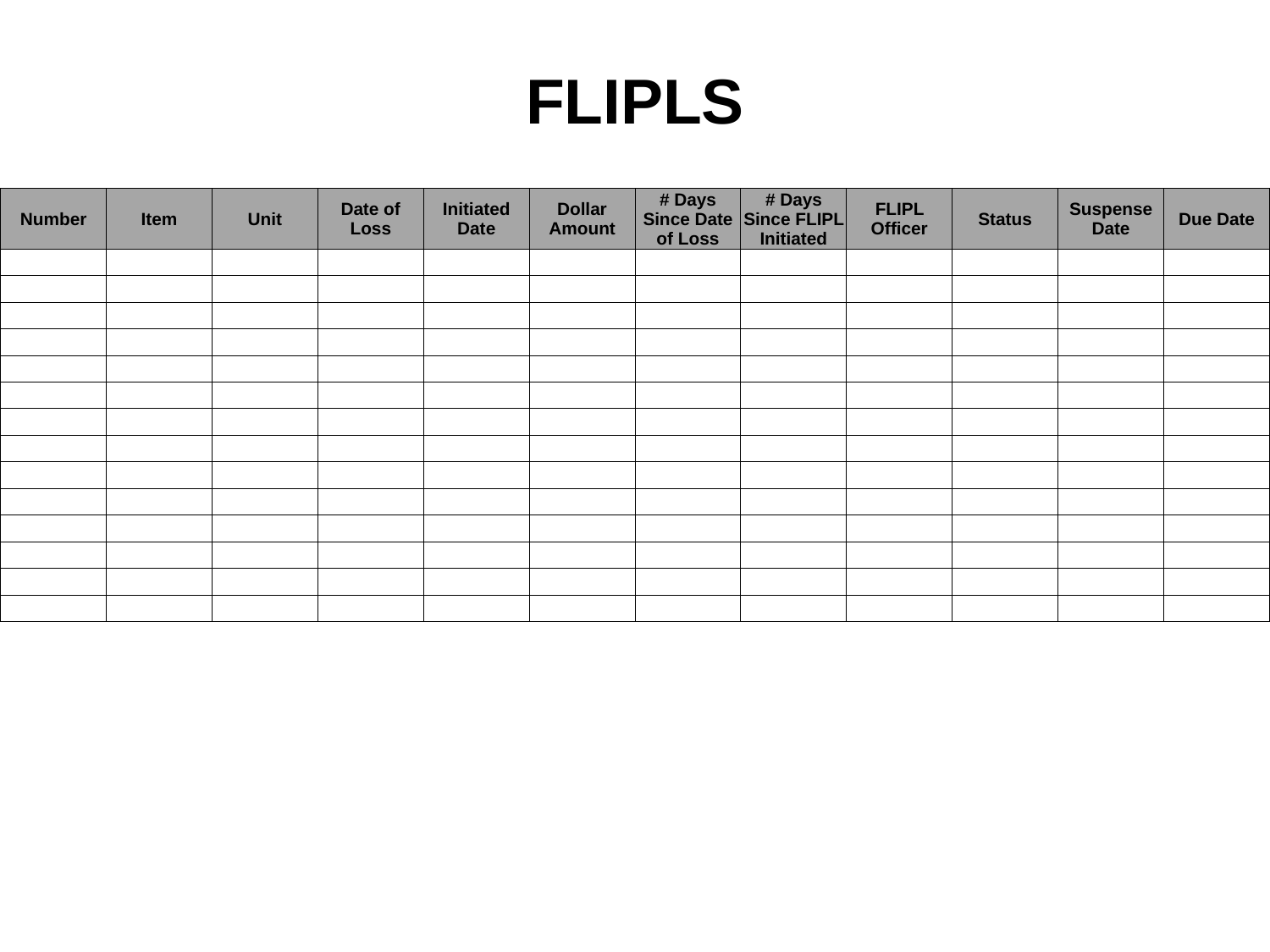

# FLIPLS
| Number | Item | Unit | Date of Loss | Initiated Date | Dollar Amount | # Days Since Date of Loss | # Days Since FLIPL Initiated | FLIPL Officer | Status | Suspense Date | Due Date |
| --- | --- | --- | --- | --- | --- | --- | --- | --- | --- | --- | --- |
|  |  |  |  |  |  |  |  |  |  |  |  |
|  |  |  |  |  |  |  |  |  |  |  |  |
|  |  |  |  |  |  |  |  |  |  |  |  |
|  |  |  |  |  |  |  |  |  |  |  |  |
|  |  |  |  |  |  |  |  |  |  |  |  |
|  |  |  |  |  |  |  |  |  |  |  |  |
|  |  |  |  |  |  |  |  |  |  |  |  |
|  |  |  |  |  |  |  |  |  |  |  |  |
|  |  |  |  |  |  |  |  |  |  |  |  |
|  |  |  |  |  |  |  |  |  |  |  |  |
|  |  |  |  |  |  |  |  |  |  |  |  |
|  |  |  |  |  |  |  |  |  |  |  |  |
|  |  |  |  |  |  |  |  |  |  |  |  |
|  |  |  |  |  |  |  |  |  |  |  |  |